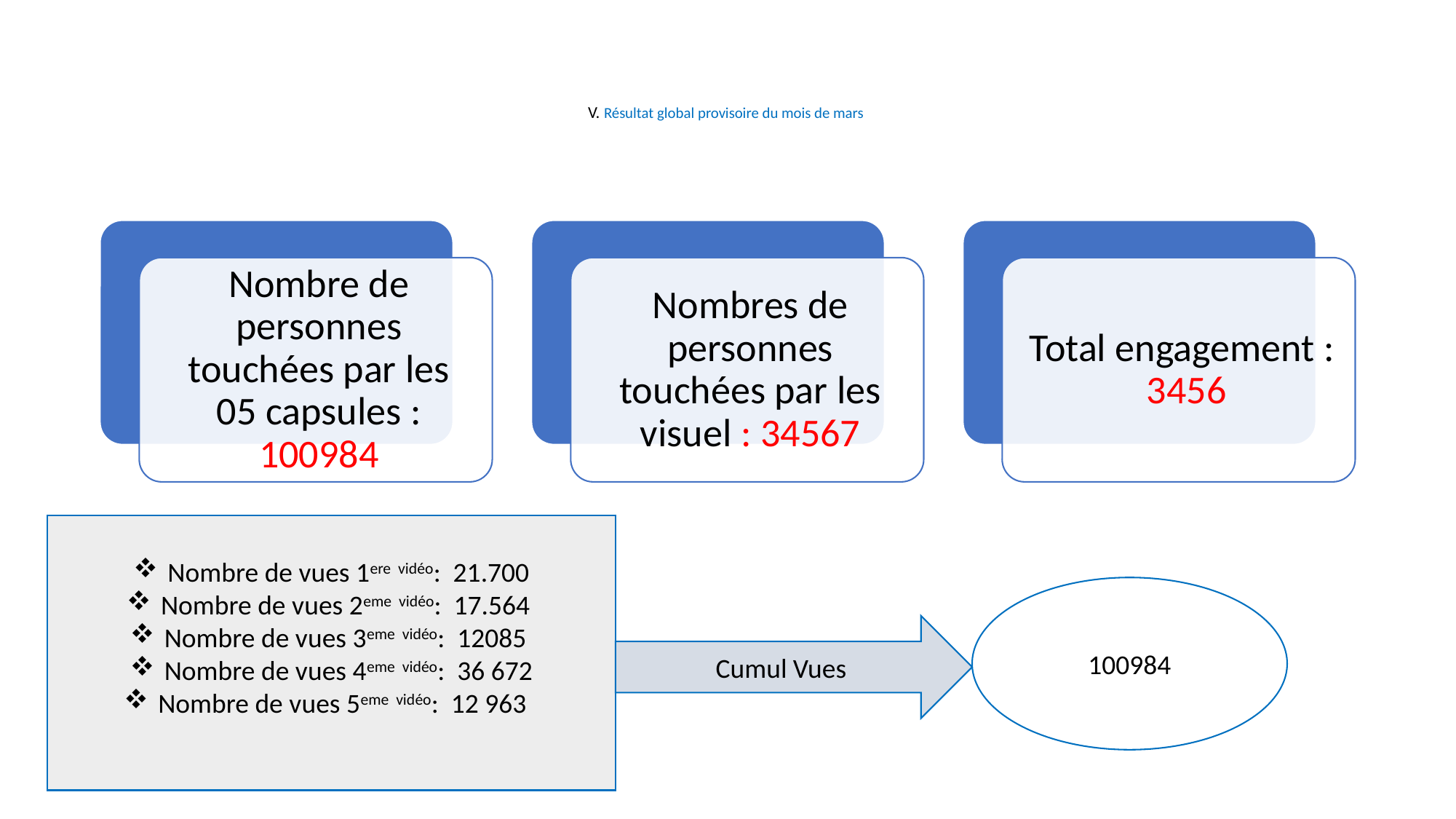

# V. Résultat global provisoire du mois de mars
Nombre de personnes touchées par les 05 capsules : 100984
Nombres de personnes touchées par les visuel : 34567
Total engagement :  3456
Nombre de vues 1ere  vidéo:  21.700
Nombre de vues 2eme  vidéo:  17.564
Nombre de vues 3eme  vidéo:  12085
Nombre de vues 4eme  vidéo:  36 672
Nombre de vues 5eme  vidéo:  12 963

100984
Cumul Vues